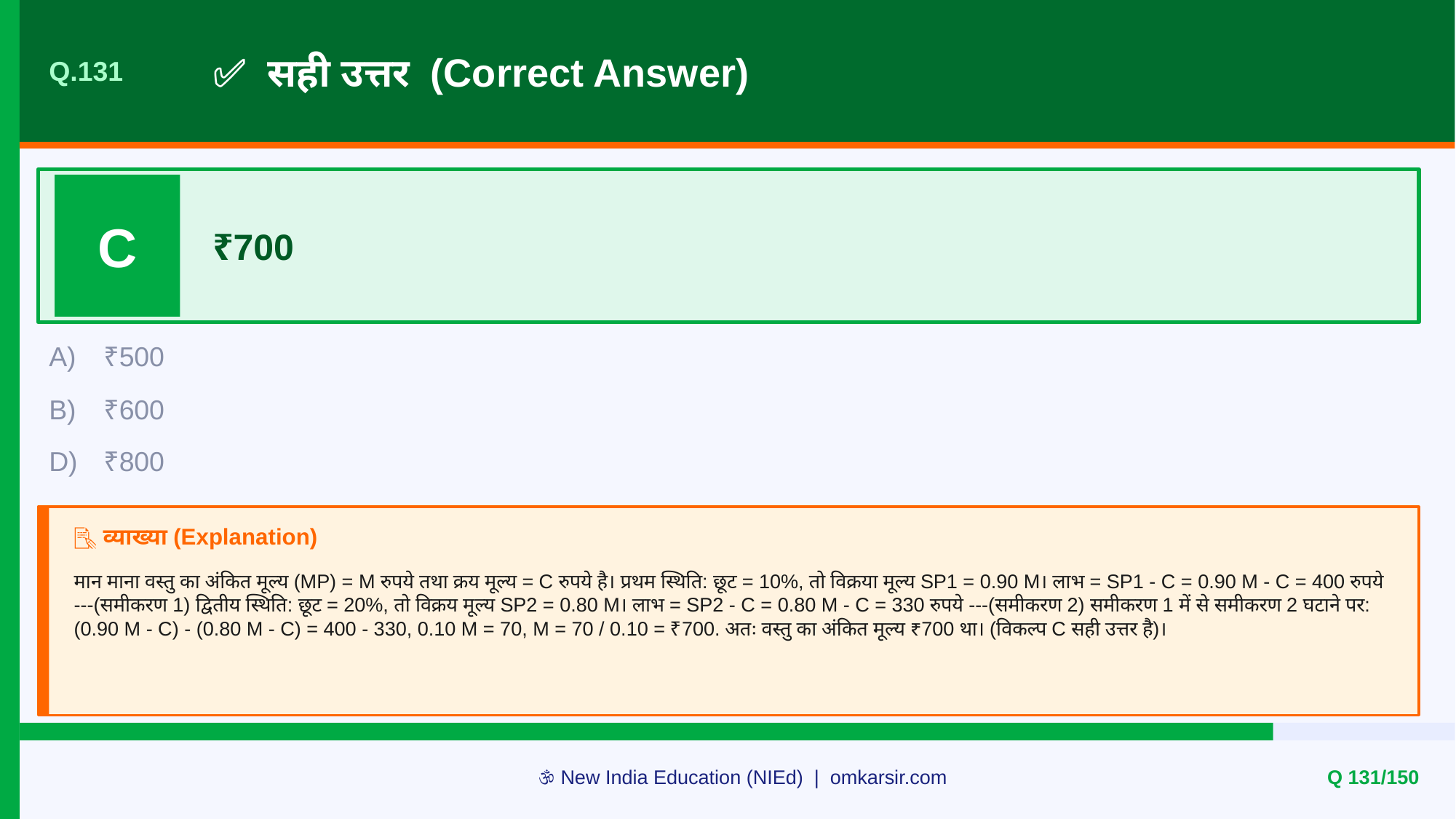

✅  सही उत्तर  (Correct Answer)
Q.131

C
₹700
A)
₹500
B)
₹600
D)
₹800

📝 व्याख्या (Explanation)
मान माना वस्तु का अंकित मूल्य (MP) = M रुपये तथा क्रय मूल्य = C रुपये है। प्रथम स्थिति: छूट = 10%, तो विक्रया मूल्य SP1 = 0.90 M। लाभ = SP1 - C = 0.90 M - C = 400 रुपये ---(समीकरण 1) द्वितीय स्थिति: छूट = 20%, तो विक्रय मूल्य SP2 = 0.80 M। लाभ = SP2 - C = 0.80 M - C = 330 रुपये ---(समीकरण 2) समीकरण 1 में से समीकरण 2 घटाने पर: (0.90 M - C) - (0.80 M - C) = 400 - 330, 0.10 M = 70, M = 70 / 0.10 = ₹700. अतः वस्तु का अंकित मूल्य ₹700 था। (विकल्प C सही उत्तर है)।

🕉️ New India Education (NIEd)  |  omkarsir.com
Q 131/150